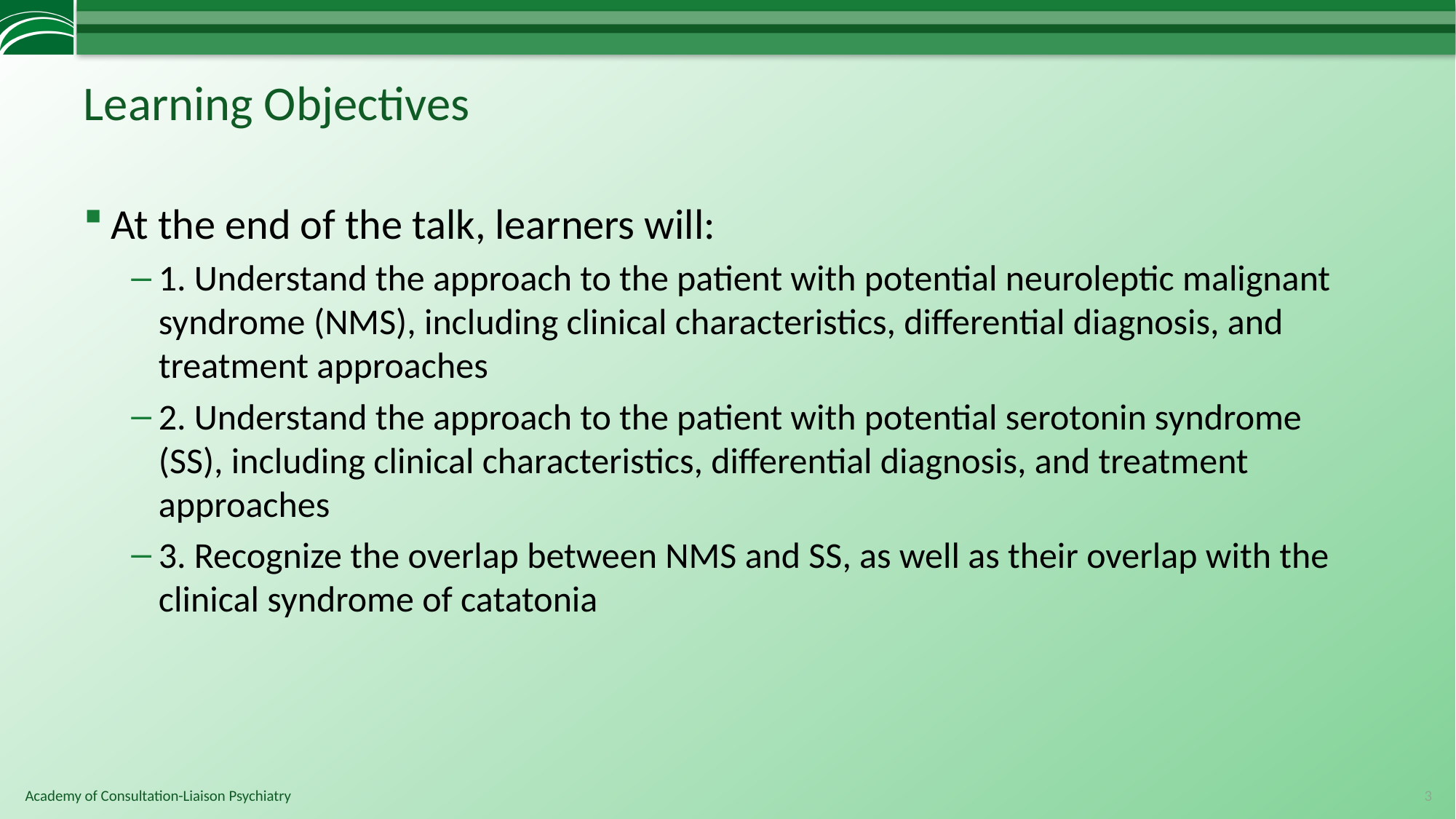

# Learning Objectives
At the end of the talk, learners will:
1. Understand the approach to the patient with potential neuroleptic malignant syndrome (NMS), including clinical characteristics, differential diagnosis, and treatment approaches
2. Understand the approach to the patient with potential serotonin syndrome (SS), including clinical characteristics, differential diagnosis, and treatment approaches
3. Recognize the overlap between NMS and SS, as well as their overlap with the clinical syndrome of catatonia
3